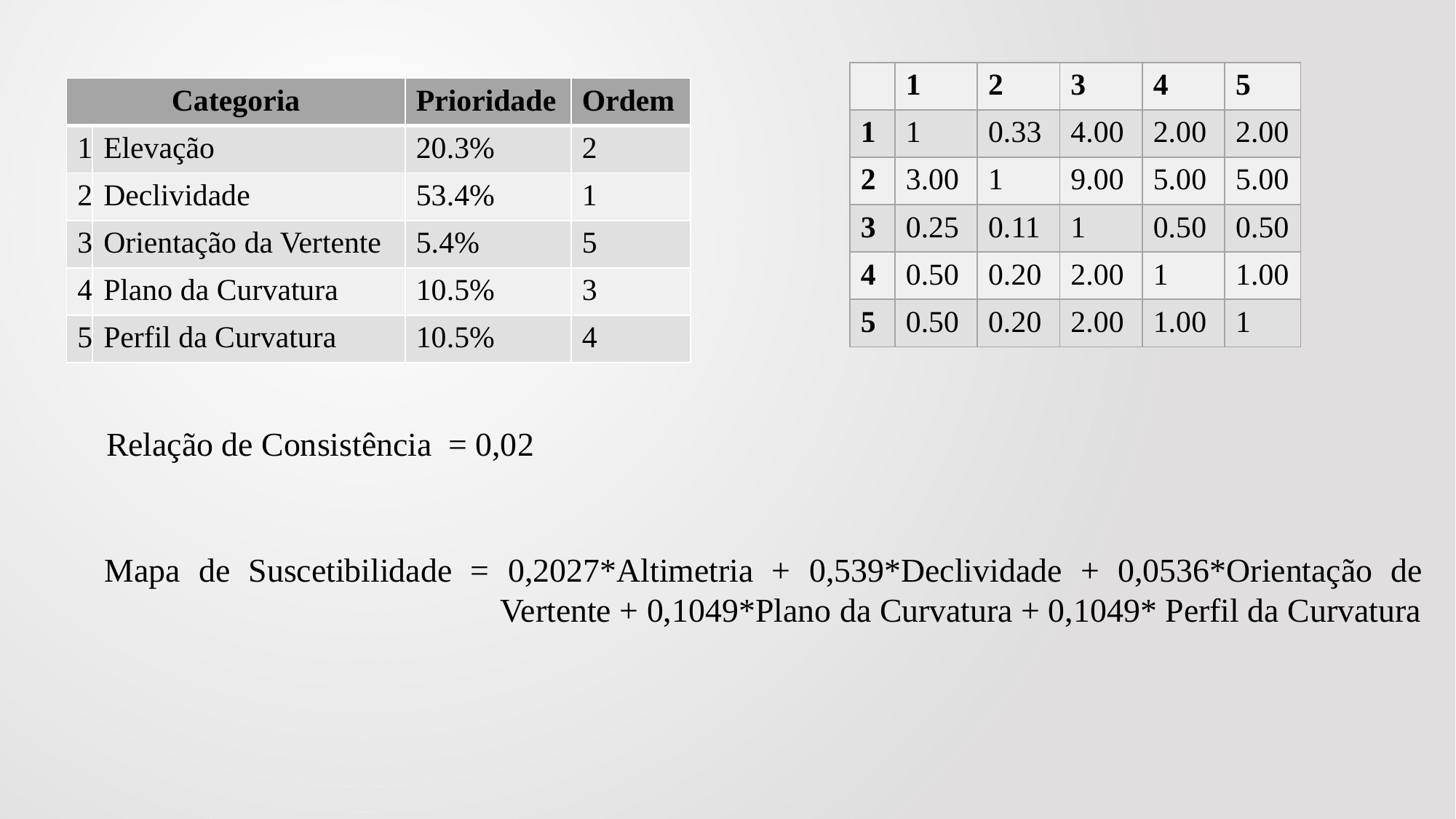

|  | 1 | 2 | 3 | 4 | 5 |
| --- | --- | --- | --- | --- | --- |
| 1 | 1 | 0.33 | 4.00 | 2.00 | 2.00 |
| 2 | 3.00 | 1 | 9.00 | 5.00 | 5.00 |
| 3 | 0.25 | 0.11 | 1 | 0.50 | 0.50 |
| 4 | 0.50 | 0.20 | 2.00 | 1 | 1.00 |
| 5 | 0.50 | 0.20 | 2.00 | 1.00 | 1 |
| Categoria |  | Prioridade | Ordem |
| --- | --- | --- | --- |
| 1 | Elevação | 20.3% | 2 |
| 2 | Declividade | 53.4% | 1 |
| 3 | Orientação da Vertente | 5.4% | 5 |
| 4 | Plano da Curvatura | 10.5% | 3 |
| 5 | Perfil da Curvatura | 10.5% | 4 |
Relação de Consistência  = 0,02
Mapa de Suscetibilidade = 0,2027*Altimetria + 0,539*Declividade + 0,0536*Orientação de Vertente + 0,1049*Plano da Curvatura + 0,1049* Perfil da Curvatura